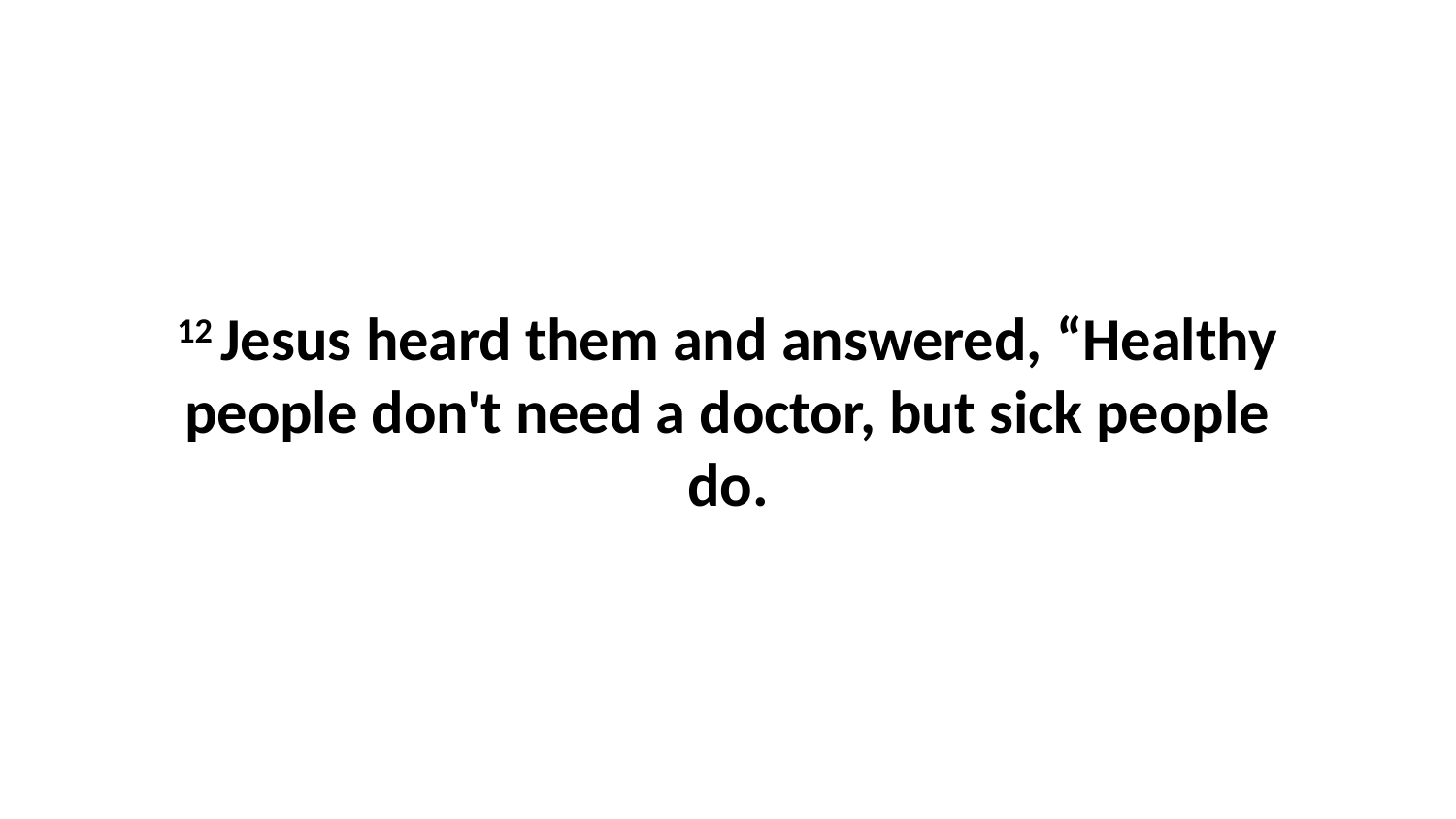

12 Jesus heard them and answered, “Healthy people don't need a doctor, but sick people do.